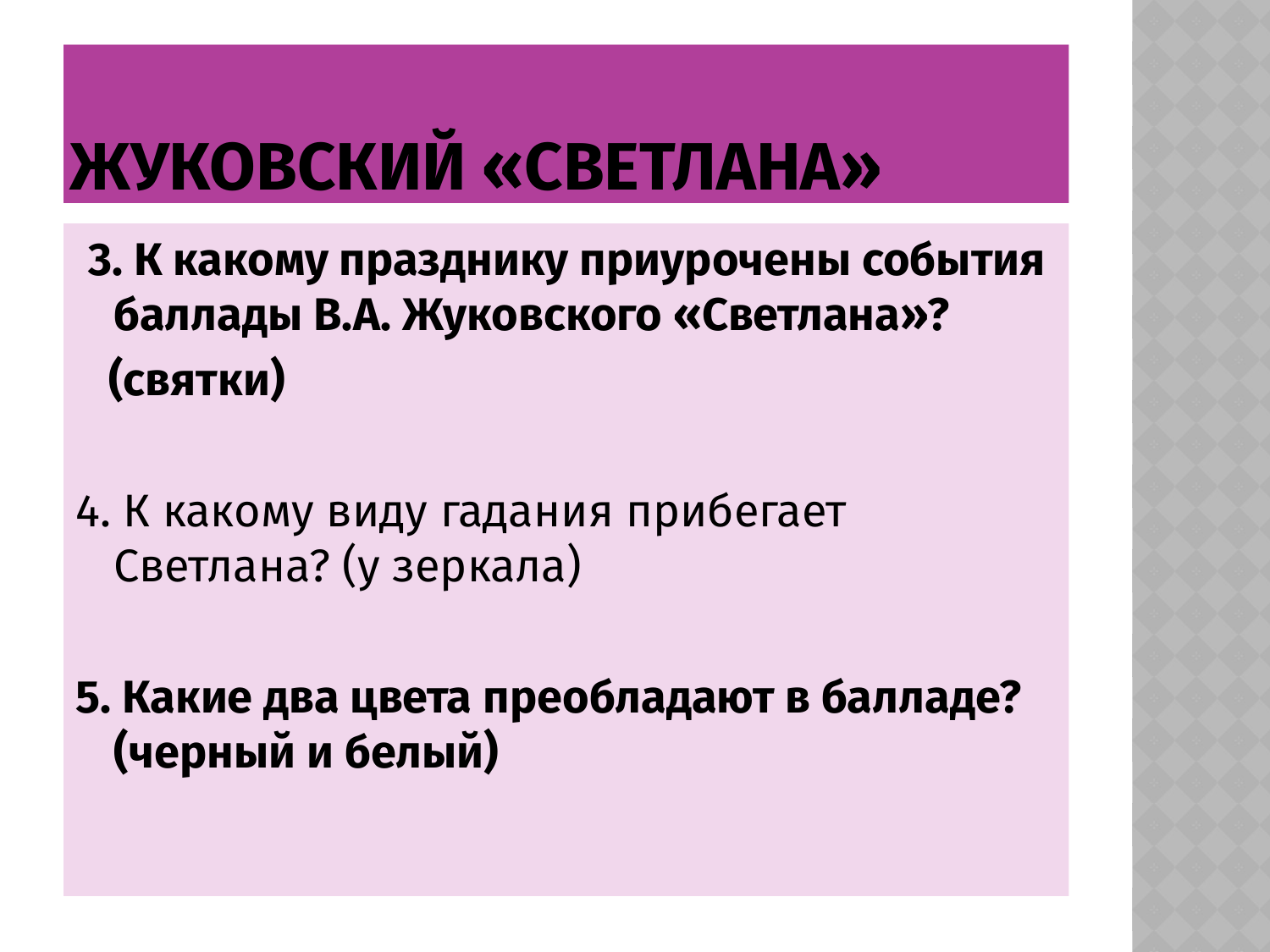

# Жуковский «Светлана»
 3. К какому празднику приурочены события баллады В.А. Жуковского «Светлана»?
   (святки)

4. К какому виду гадания прибегает Светлана? (у зеркала)

5. Какие два цвета преобладают в балладе? (черный и белый)